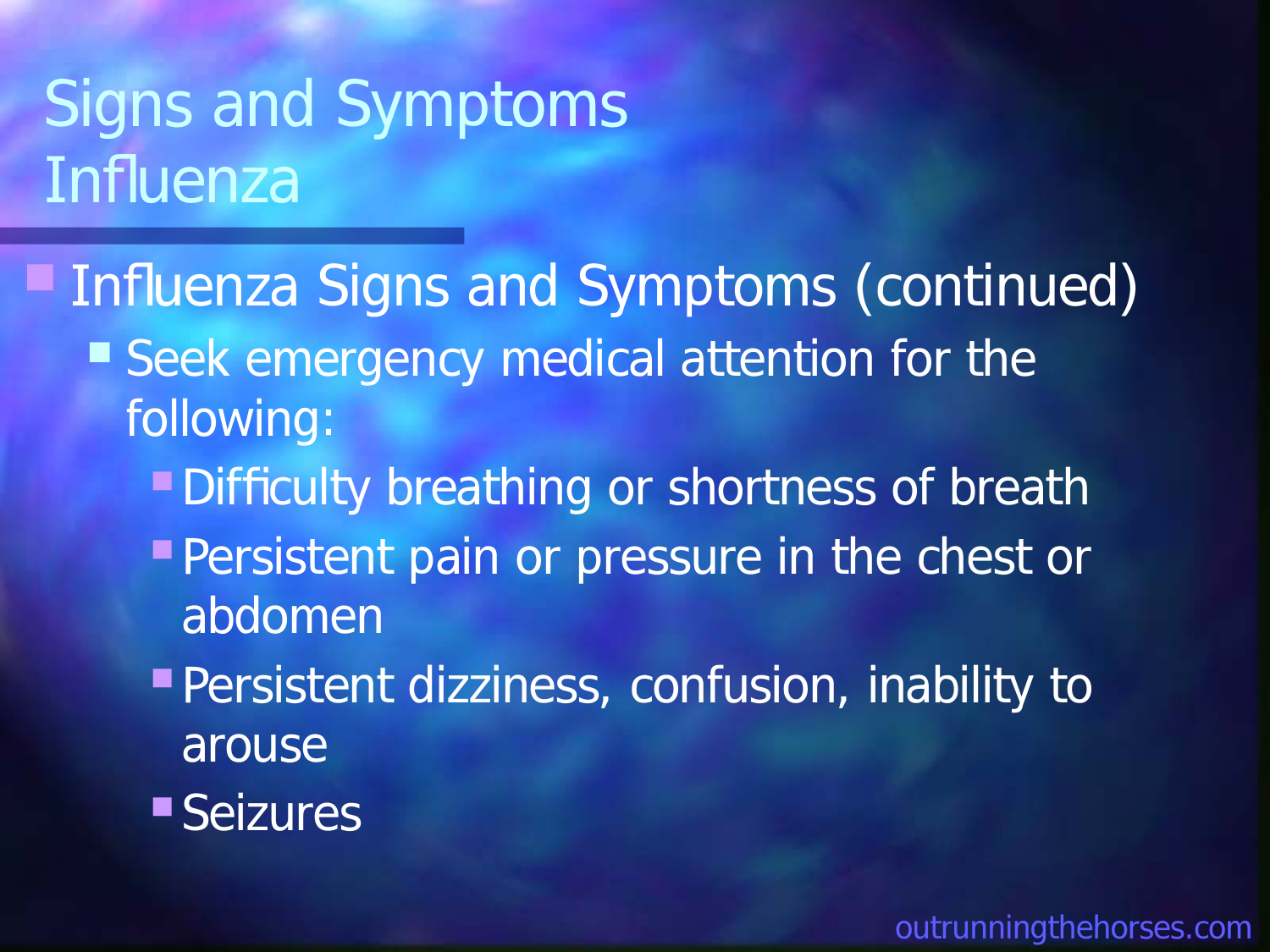

# Signs and Symptoms Influenza
Influenza Signs and Symptoms (continued)
Seek emergency medical attention for the following:
Difficulty breathing or shortness of breath
Persistent pain or pressure in the chest or abdomen
Persistent dizziness, confusion, inability to arouse
Seizures

outrunningthehorses.com